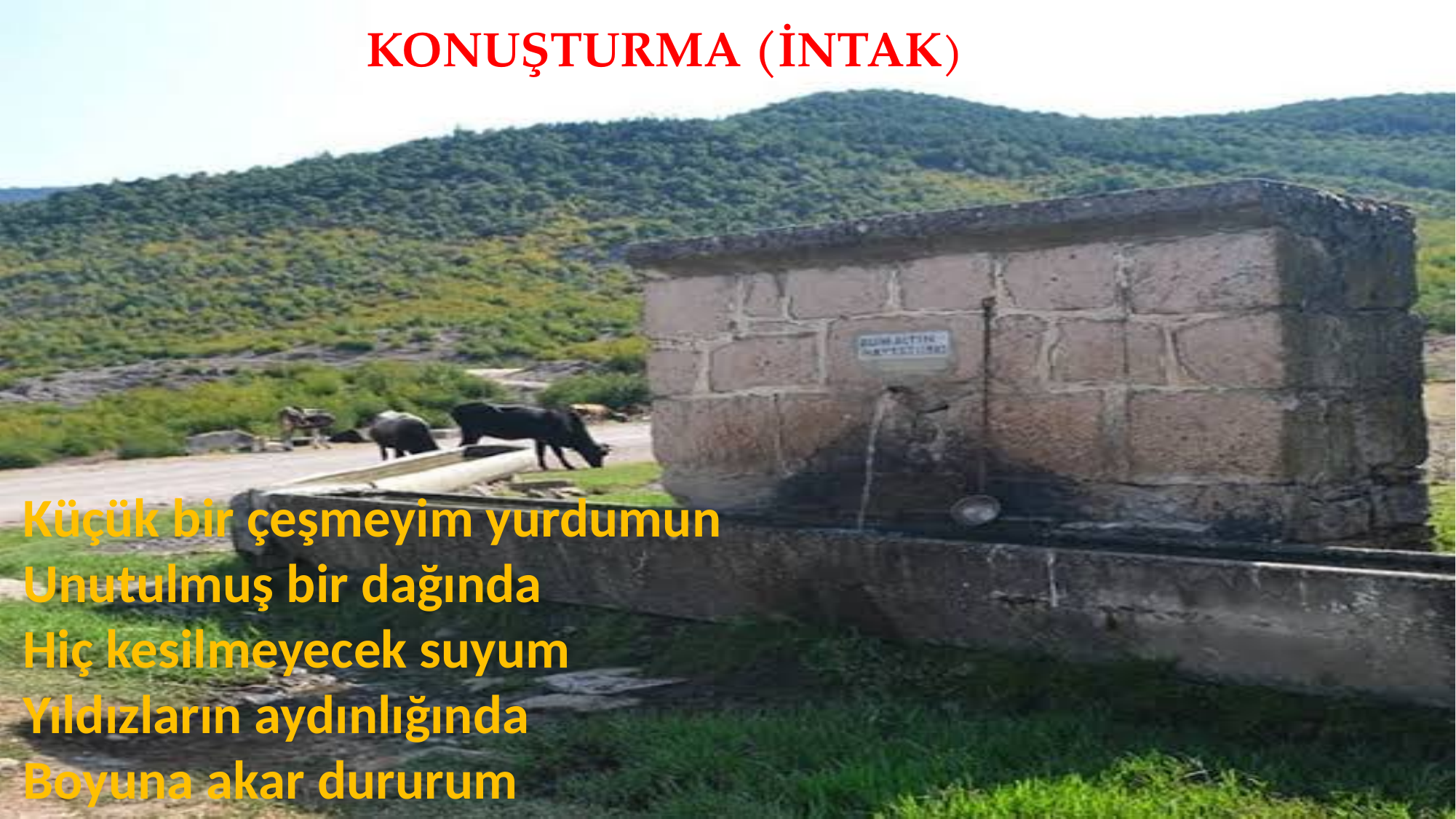

KONUŞTURMA (İNTAK)
Küçük bir çeşmeyim yurdumun
Unutulmuş bir dağında
Hiç kesilmeyecek suyum
Yıldızların aydınlığında
Boyuna akar dururum